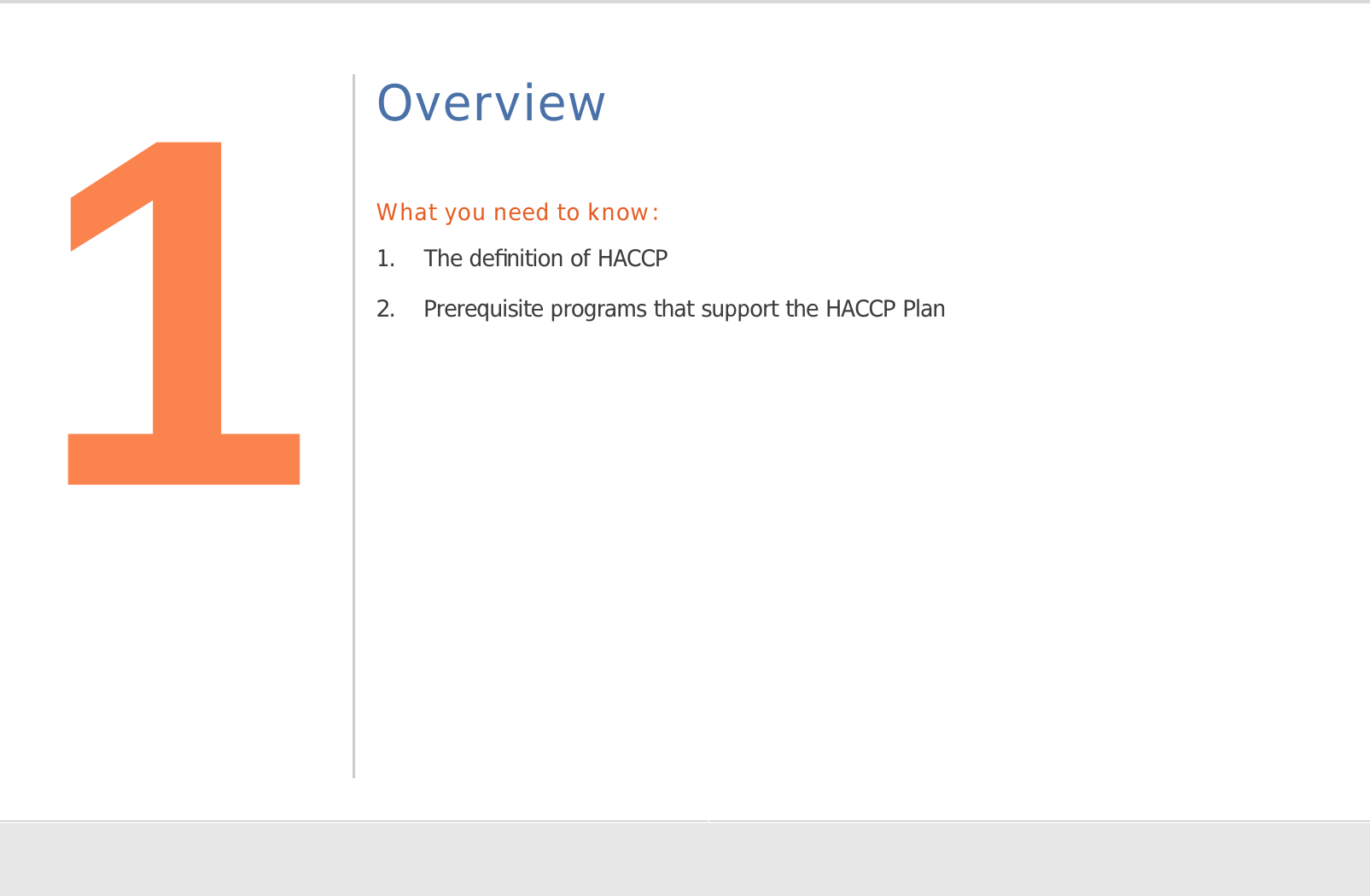

1
# Overview
What you need to know:
The definition of HACCP
Prerequisite programs that support the HACCP Plan